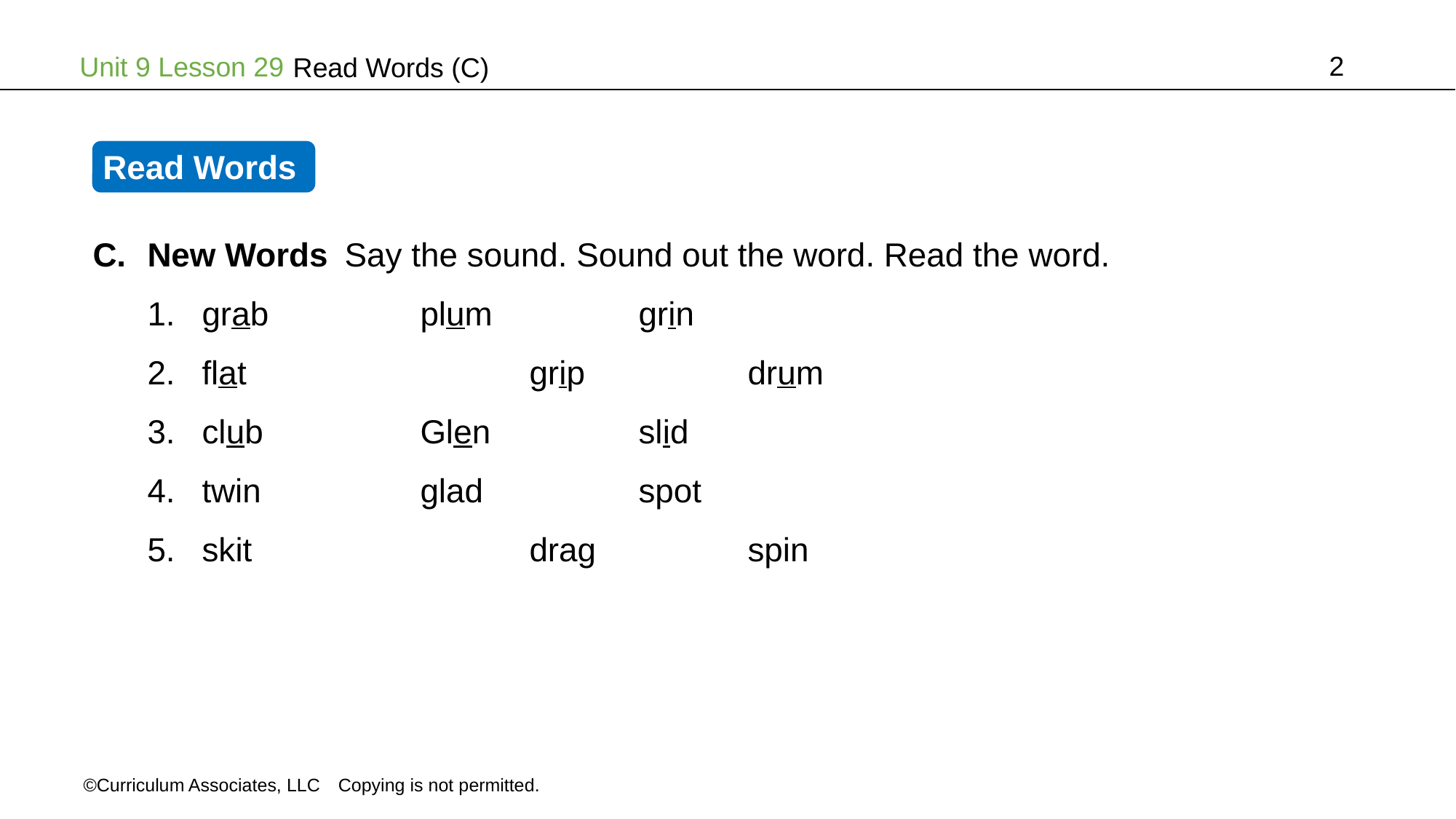

2
Read Words (C)

Read Words

New Words Say the sound. Sound out the word. Read the word.
grab		plum		grin
flat			grip		drum
club		Glen		slid
twin		glad		spot
skit			drag		spin